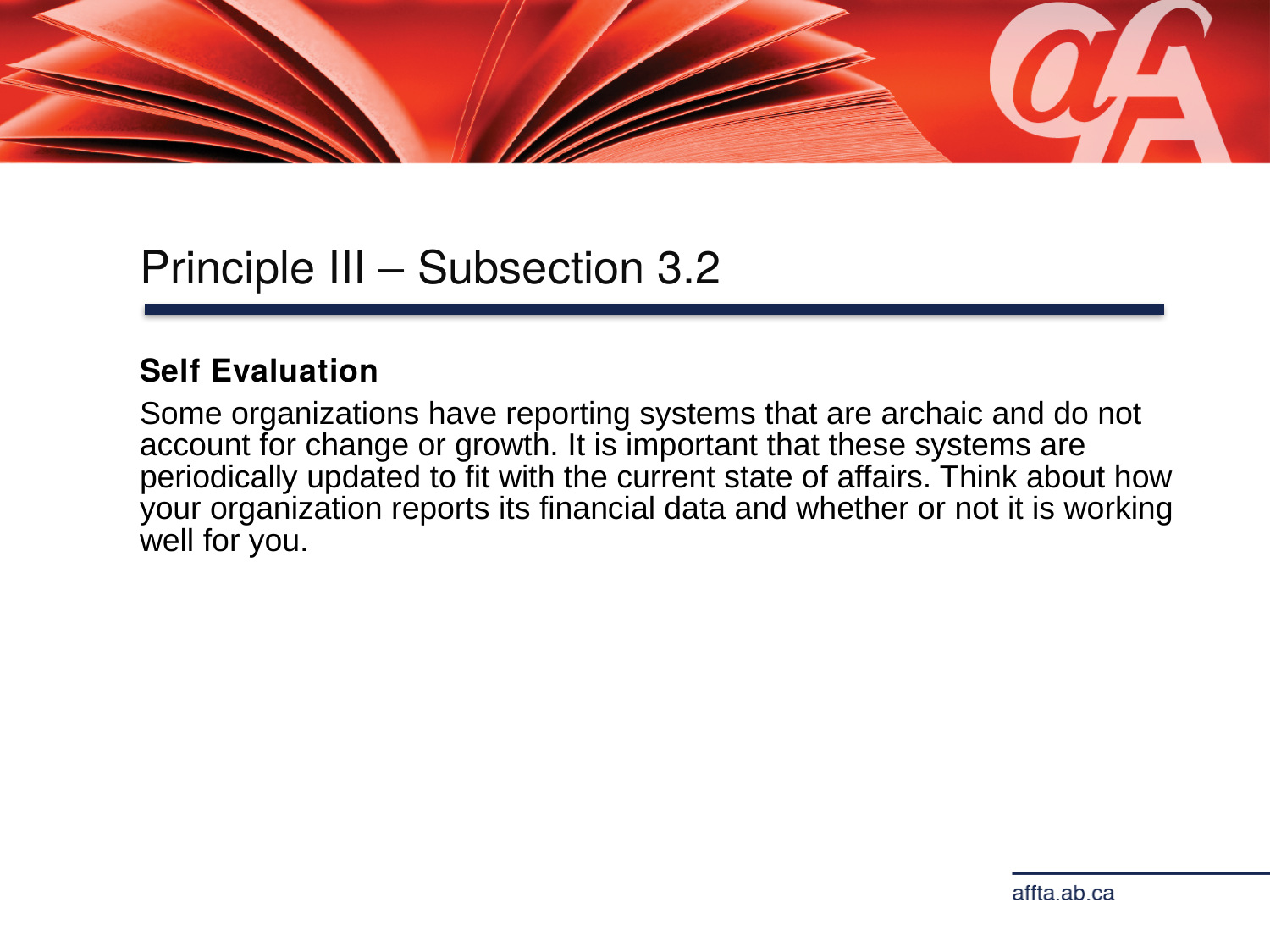

Principle III – Subsection 3.2

Self Evaluation
Some organizations have reporting systems that are archaic and do not account for change or growth. It is important that these systems are periodically updated to fit with the current state of affairs. Think about how your organization reports its financial data and whether or not it is working well for you.